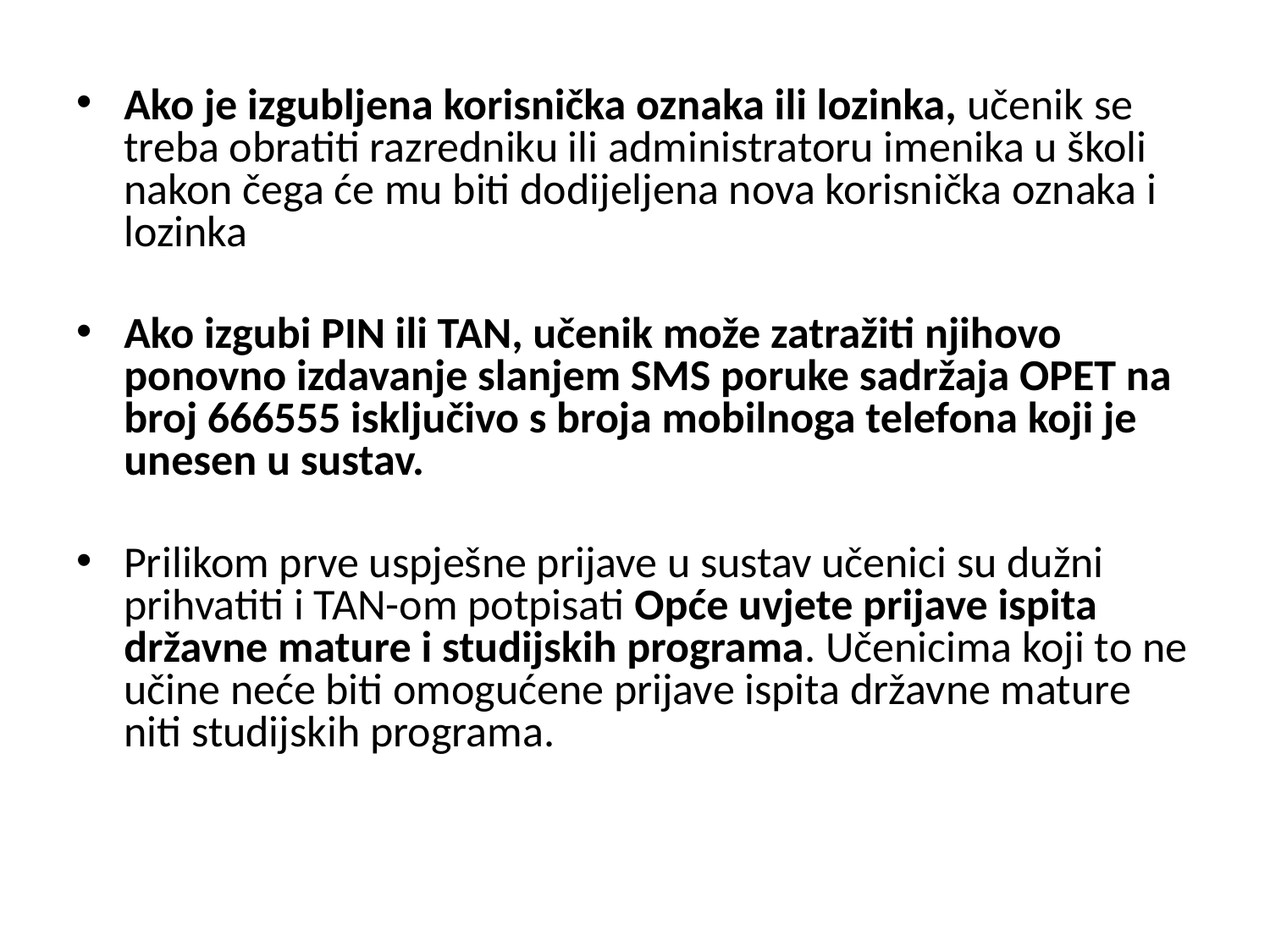

Ako je izgubljena korisnička oznaka ili lozinka, učenik se treba obratiti razredniku ili administratoru imenika u školi nakon čega će mu biti dodijeljena nova korisnička oznaka i lozinka

Ako izgubi PIN ili TAN, učenik može zatražiti njihovo ponovno izdavanje slanjem SMS poruke sadržaja OPET na broj 666555 isključivo s broja mobilnoga telefona koji je unesen u sustav.

Prilikom prve uspješne prijave u sustav učenici su dužni prihvatiti i TAN-om potpisati Opće uvjete prijave ispita državne mature i studijskih programa. Učenicima koji to ne učine neće biti omogućene prijave ispita državne mature niti studijskih programa.